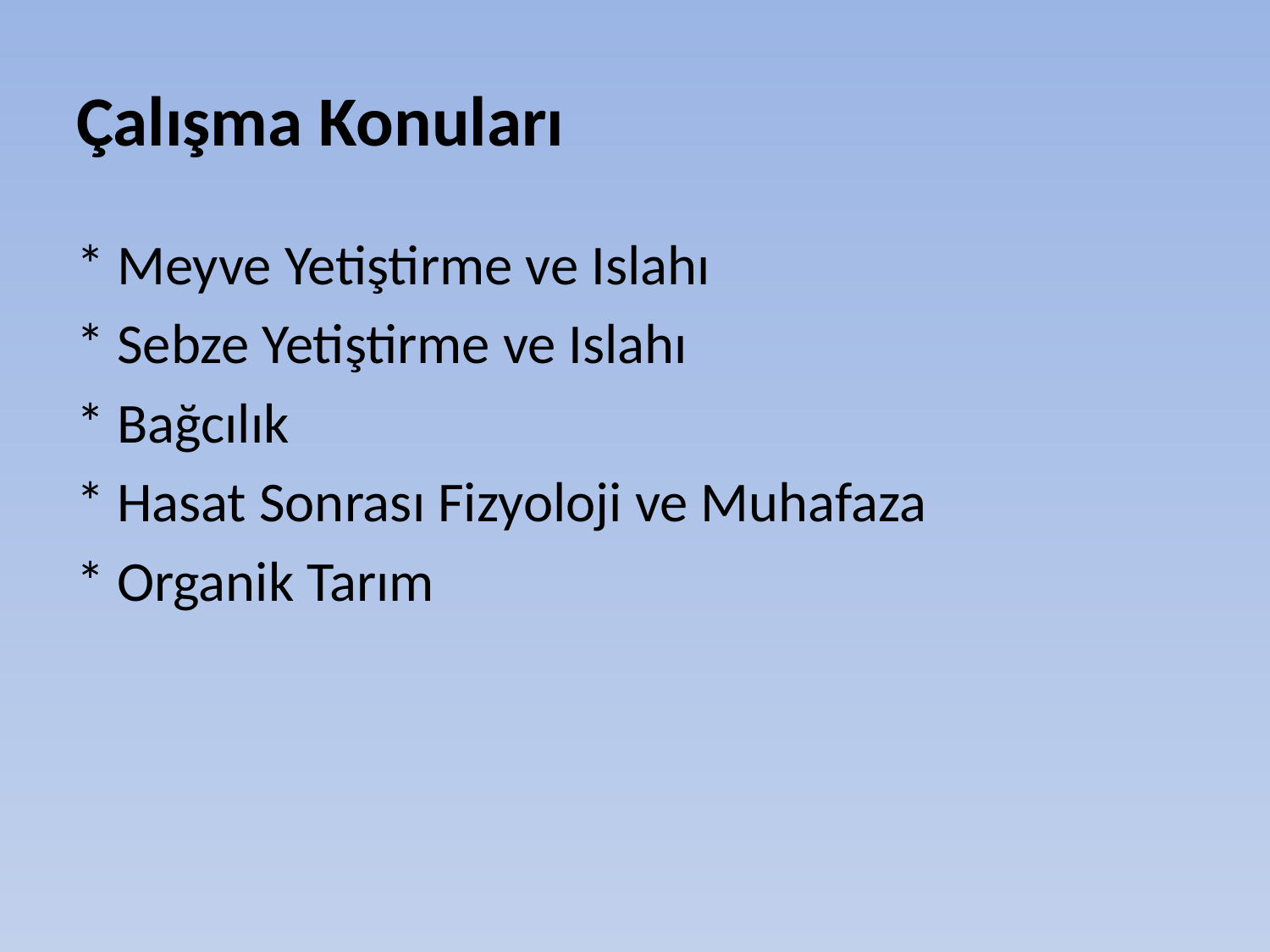

# Çalışma Konuları
* Meyve Yetiştirme ve Islahı
* Sebze Yetiştirme ve Islahı
* Bağcılık
* Hasat Sonrası Fizyoloji ve Muhafaza
* Organik Tarım